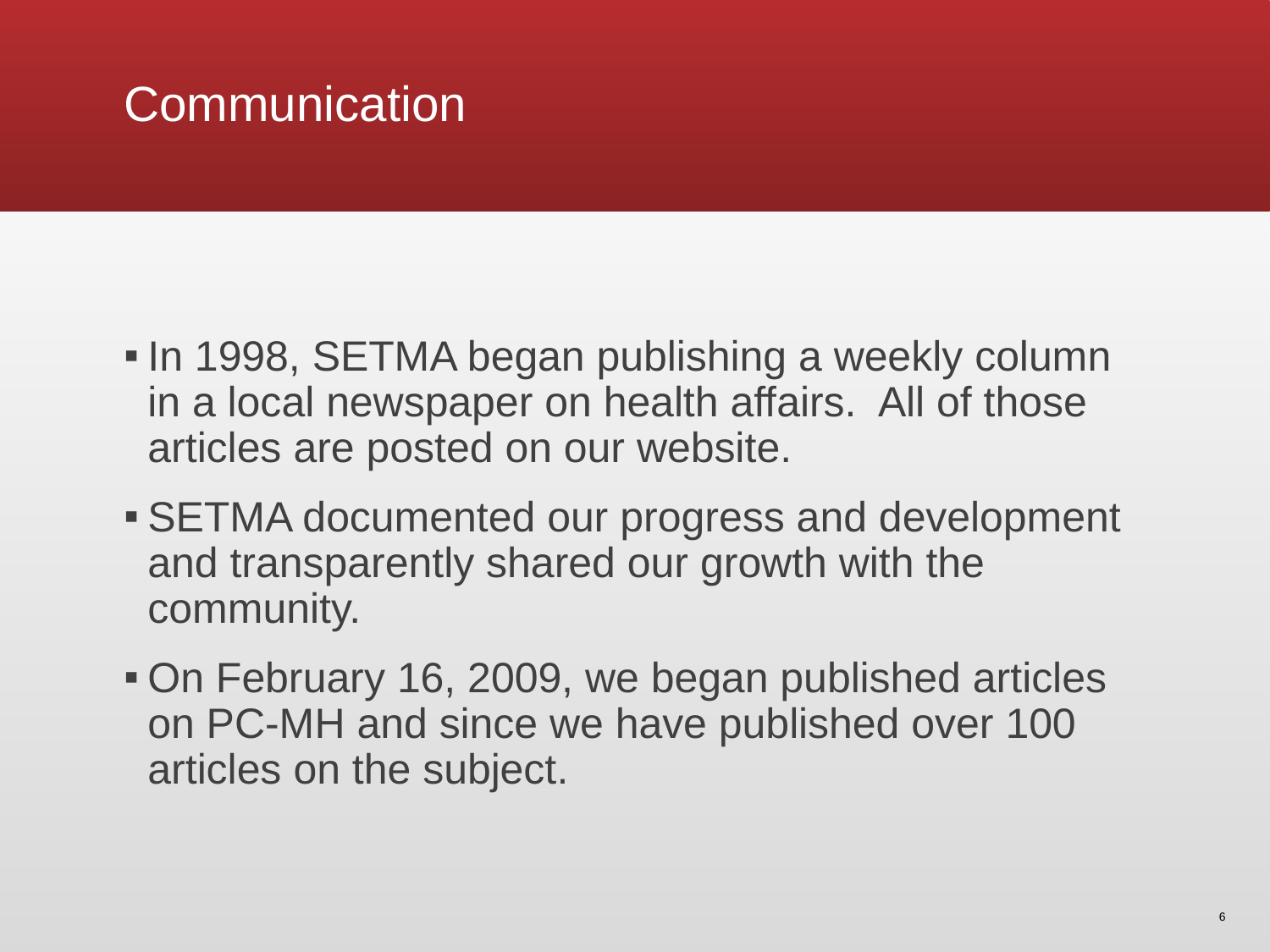

# Communication

In 1998, SETMA began publishing a weekly column in a local newspaper on health affairs.  All of those articles are posted on our website.
SETMA documented our progress and development and transparently shared our growth with the community.
On February 16, 2009, we began published articles on PC-MH and since we have published over 100 articles on the subject.
6